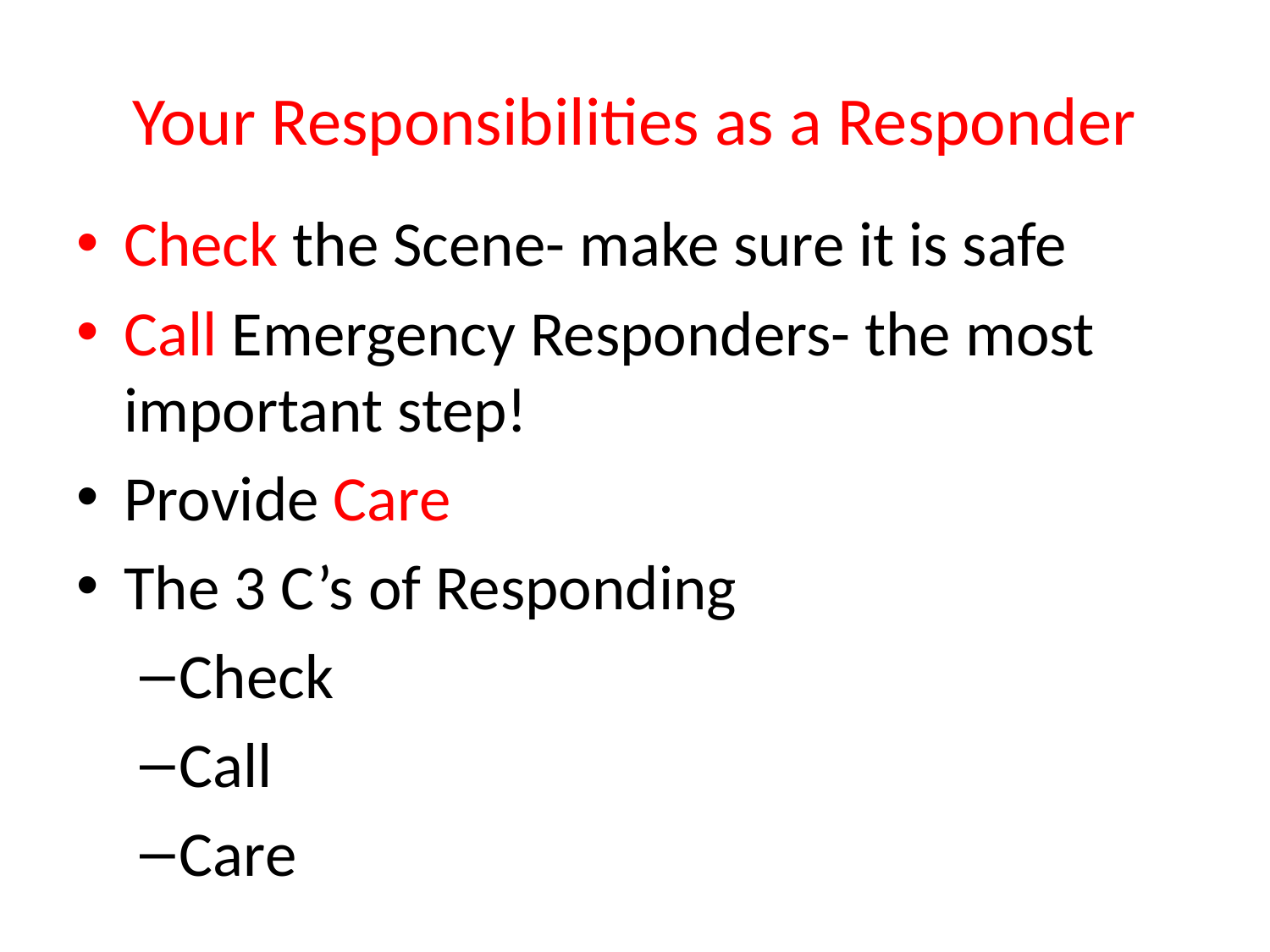

# Your Responsibilities as a Responder
Check the Scene- make sure it is safe
Call Emergency Responders- the most important step!
Provide Care
The 3 C’s of Responding
Check
Call
Care